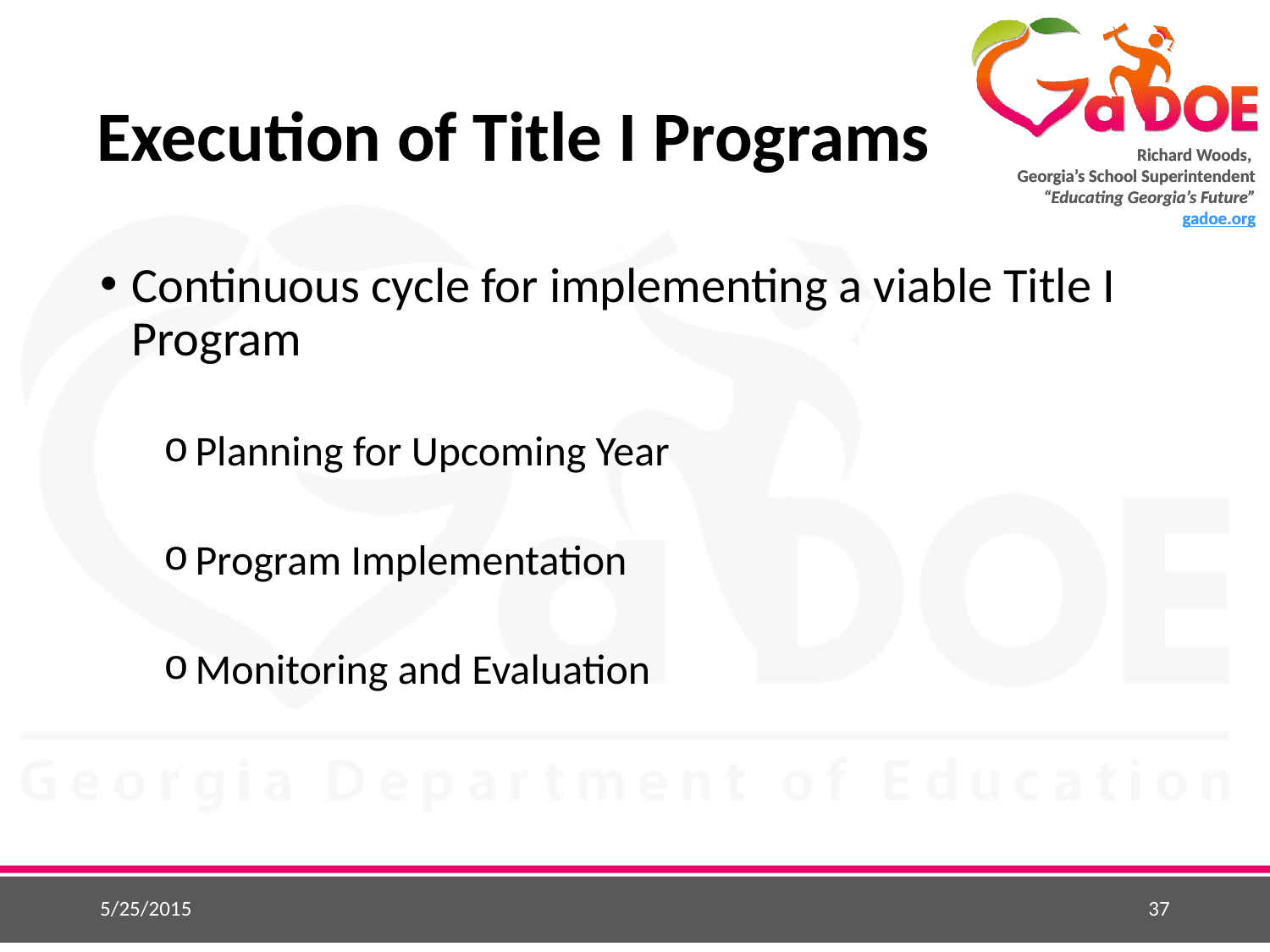

# Execution of Title I Programs
Continuous cycle for implementing a viable Title I Program

Planning for Upcoming Year

Program Implementation

Monitoring and Evaluation

5/25/2015
37